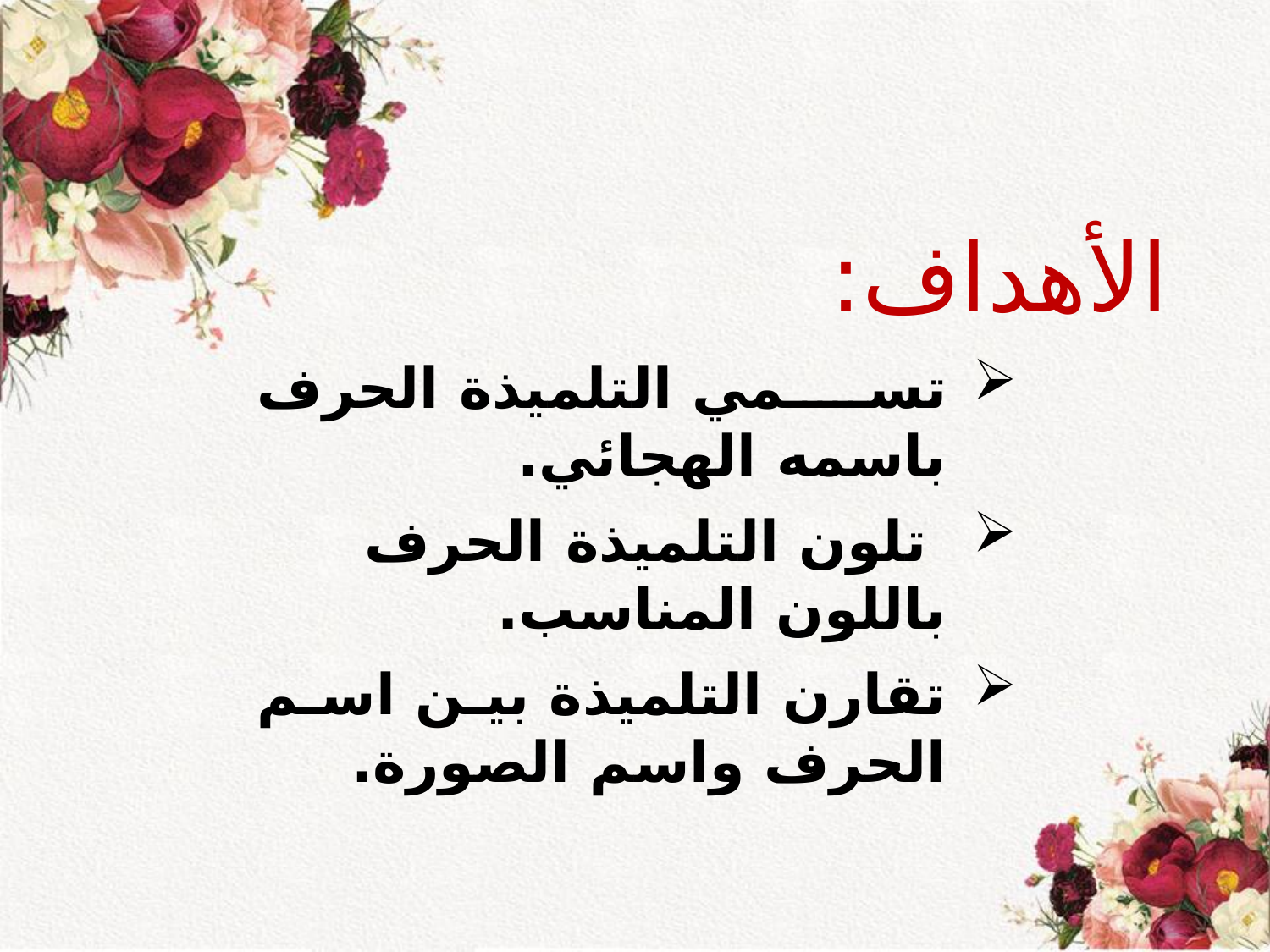

الأهداف:
تسمي التلميذة الحرف باسمه الهجائي.
 تلون التلميذة الحرف باللون المناسب.
تقارن التلميذة بين اسم الحرف واسم الصورة.